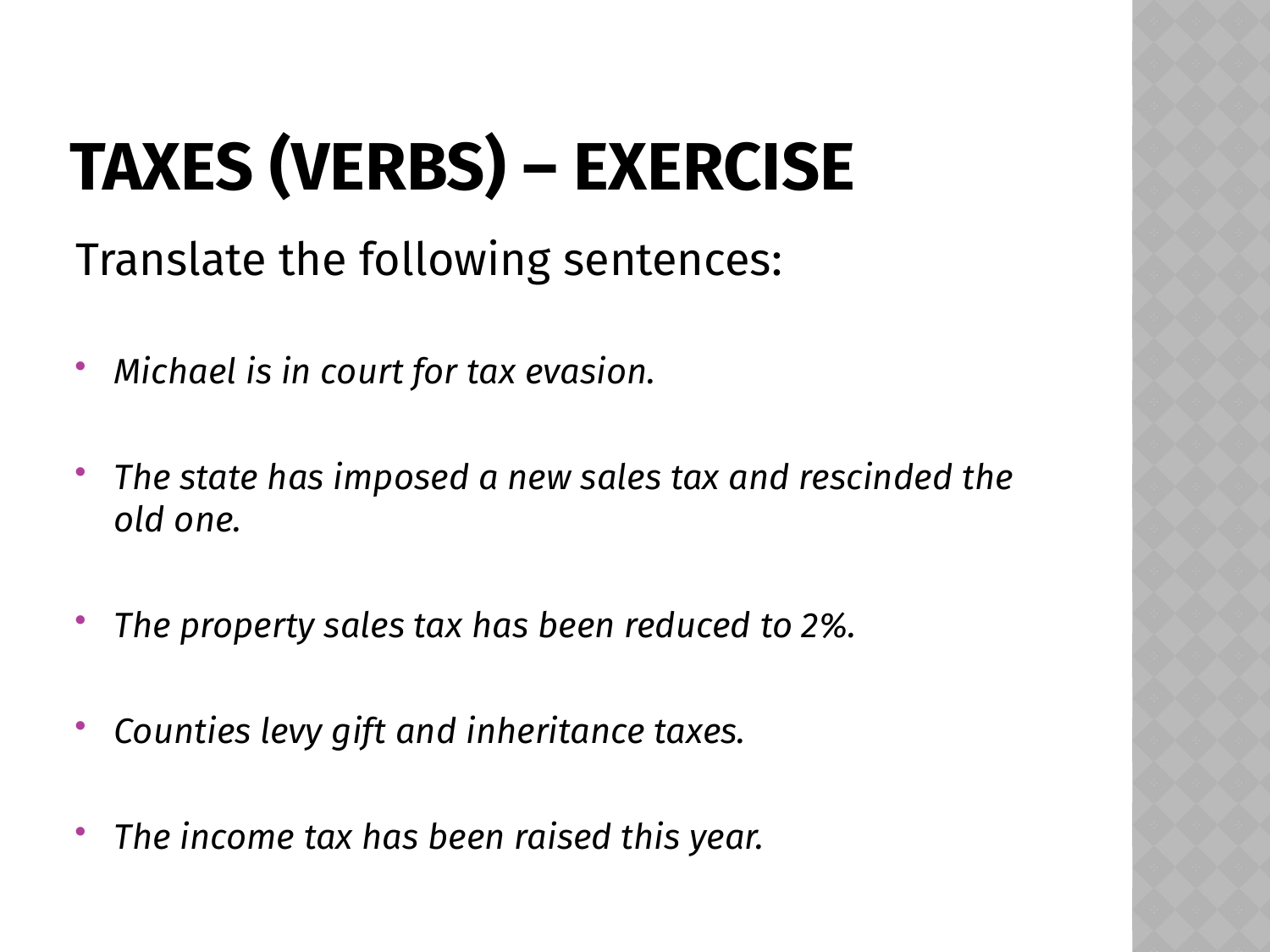

# Taxes (verbs) – exercise
Translate the following sentences:

Michael is in court for tax evasion.

The state has imposed a new sales tax and rescinded the old one.

The property sales tax has been reduced to 2%.

Counties levy gift and inheritance taxes.

The income tax has been raised this year.